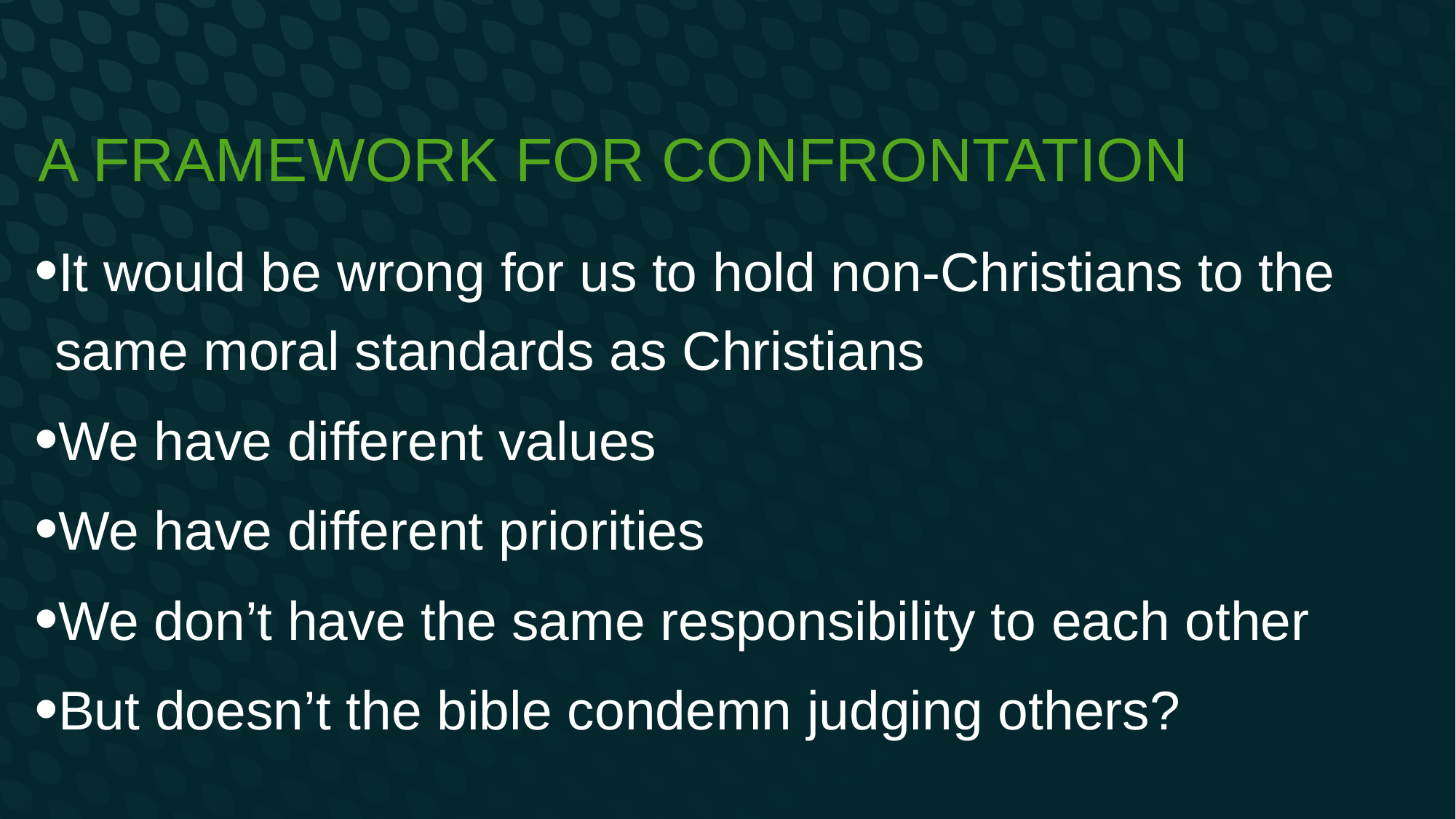

# A framework for confrontation
It would be wrong for us to hold non-Christians to the same moral standards as Christians
We have different values
We have different priorities
We don’t have the same responsibility to each other
But doesn’t the bible condemn judging others?